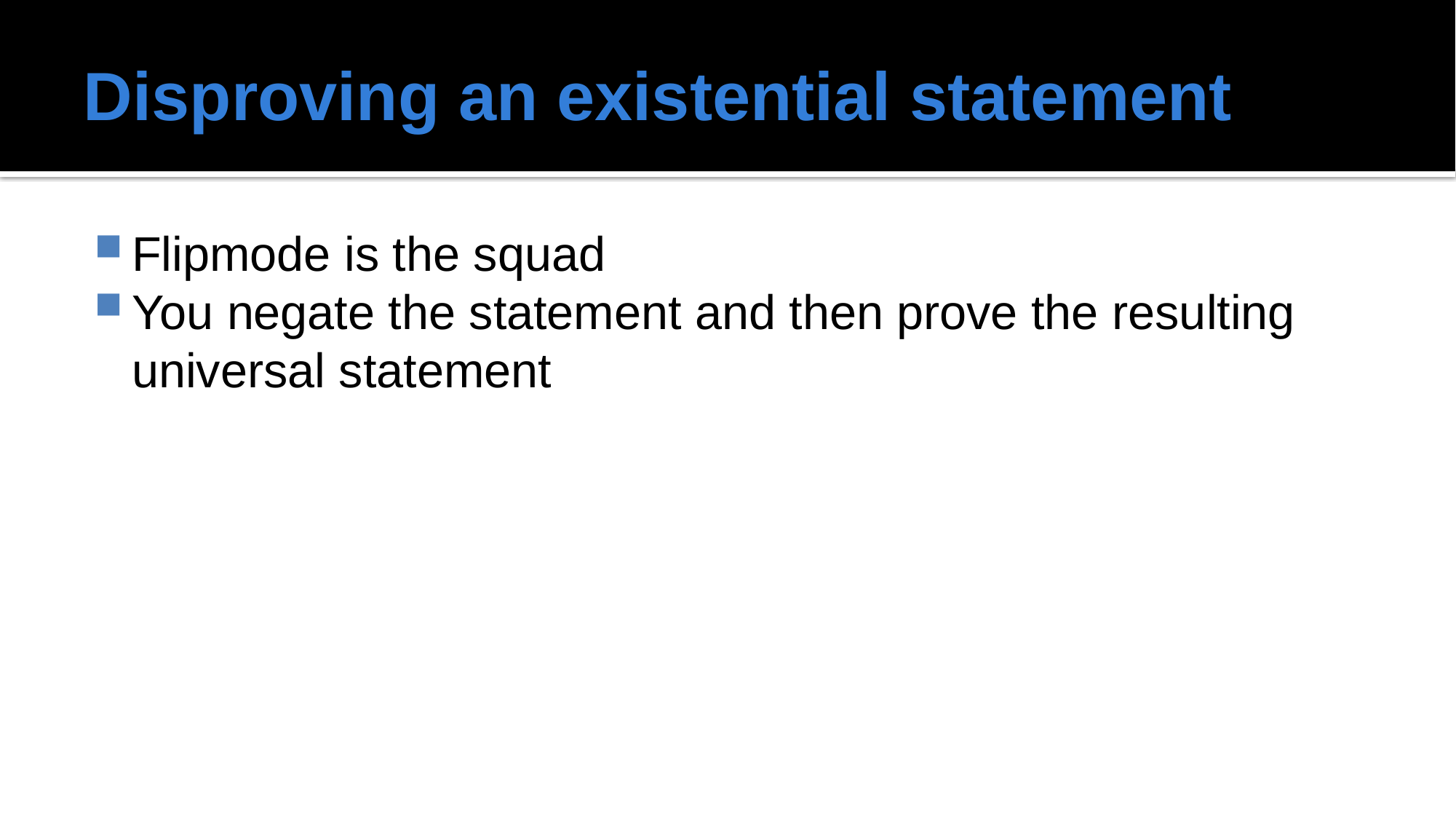

# Disproving an existential statement
Flipmode is the squad
You negate the statement and then prove the resulting universal statement